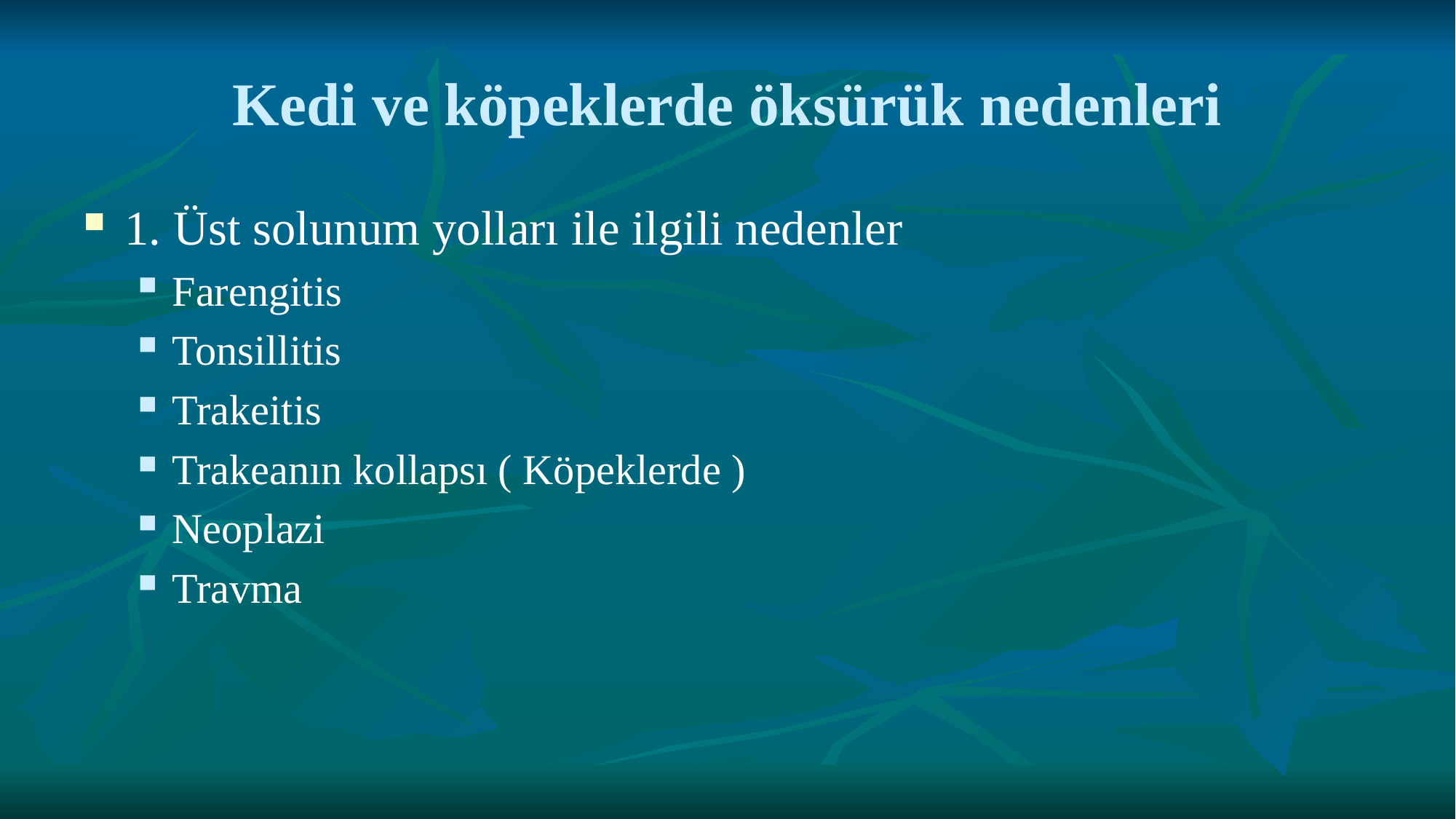

# Kedi ve köpeklerde öksürük nedenleri
1. Üst solunum yolları ile ilgili nedenler
Farengitis
Tonsillitis
Trakeitis
Trakeanın kollapsı ( Köpeklerde )
Neoplazi
Travma